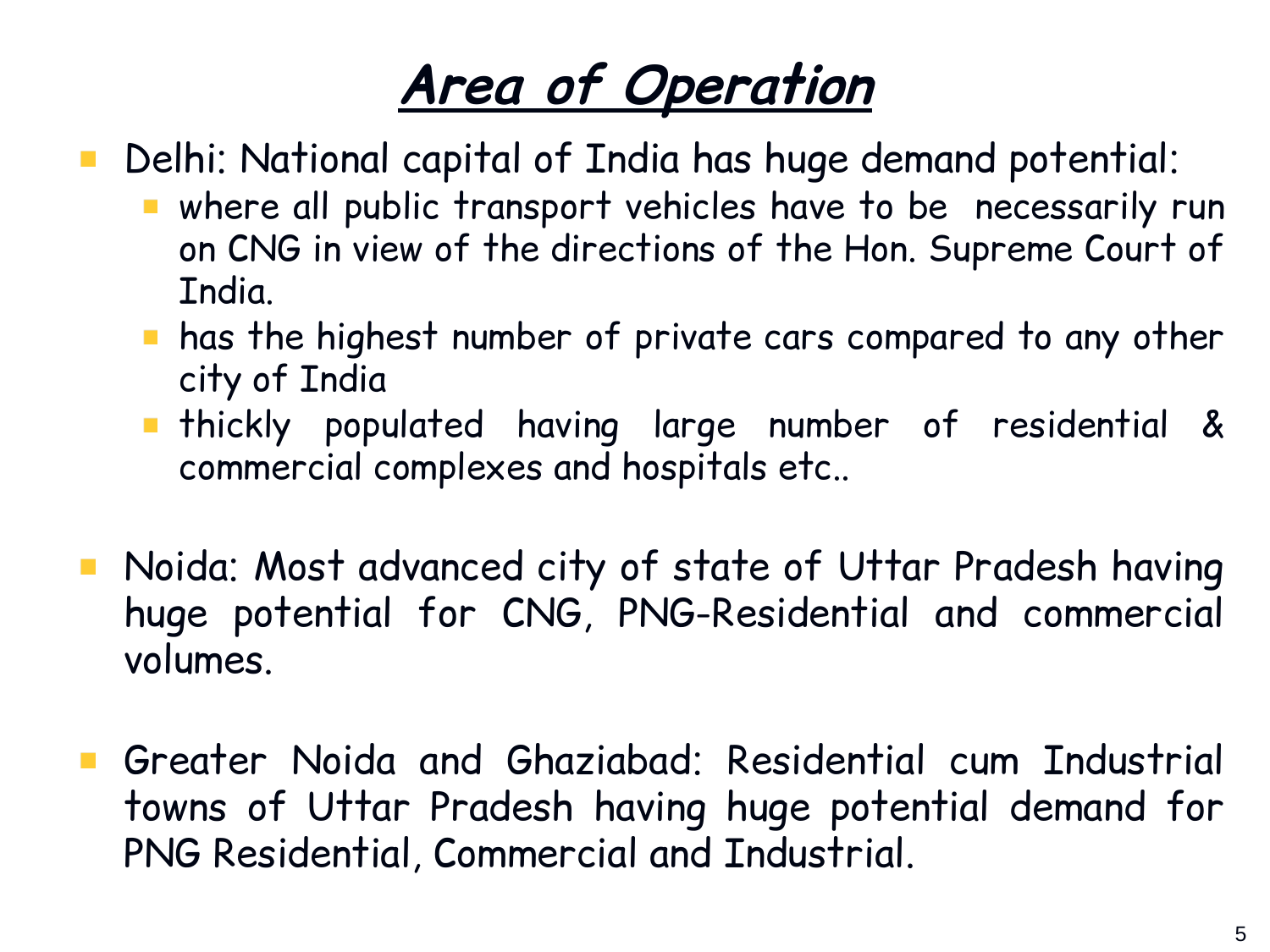

# Area of Operation
Delhi: National capital of India has huge demand potential:
where all public transport vehicles have to be  necessarily run on CNG in view of the directions of the Hon. Supreme Court of India.
has the highest number of private cars compared to any other city of India
thickly populated having large number of residential & commercial complexes and hospitals etc..

Noida: Most advanced city of state of Uttar Pradesh having huge potential for CNG, PNG-Residential and commercial volumes.

Greater Noida and Ghaziabad: Residential cum Industrial towns of Uttar Pradesh having huge potential demand for PNG Residential, Commercial and Industrial.

1
5